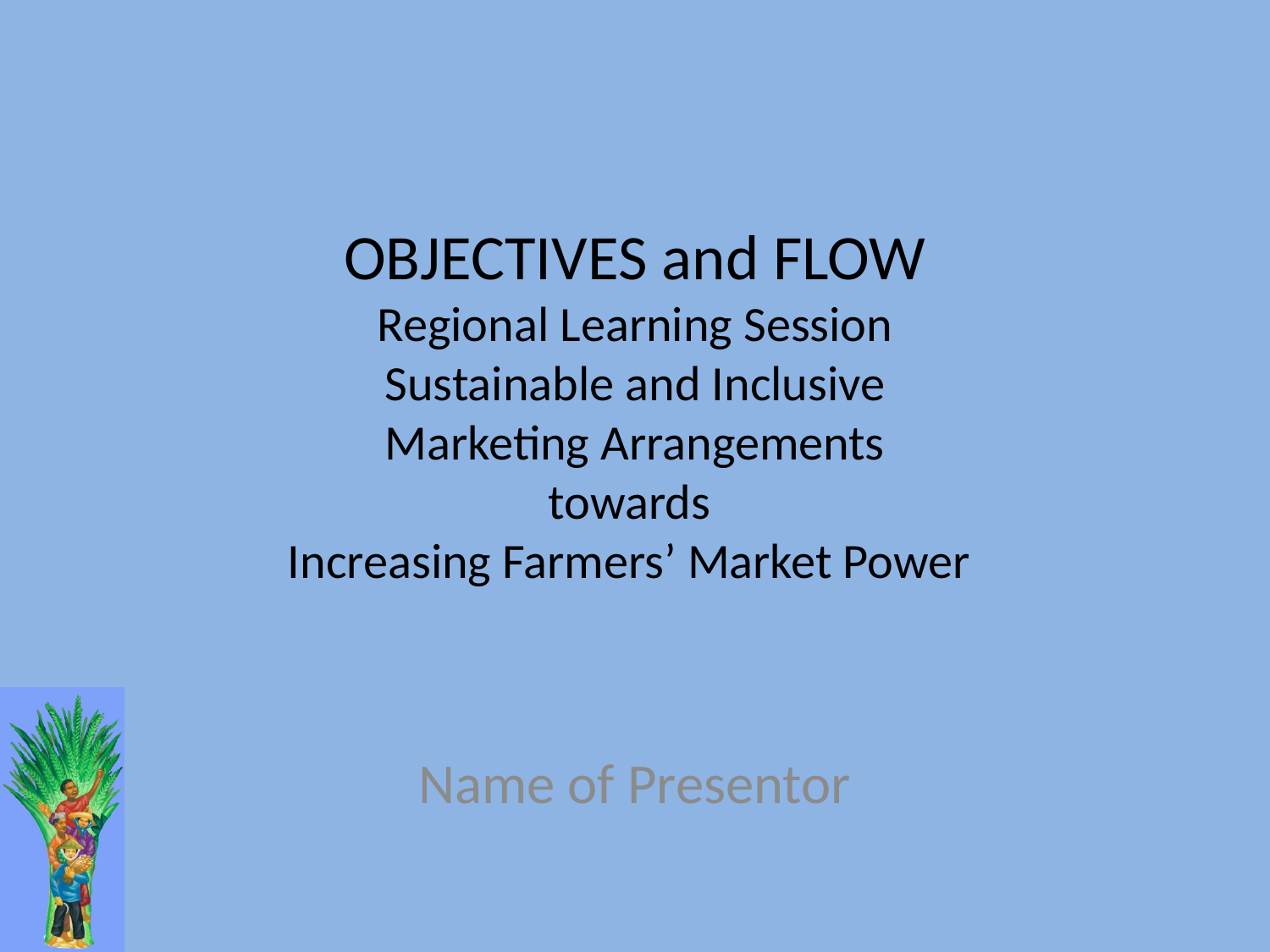

# OBJECTIVES and FLOW Regional Learning Session Sustainable and Inclusive Marketing Arrangements towards Increasing Farmers’ Market Power
Name of Presentor